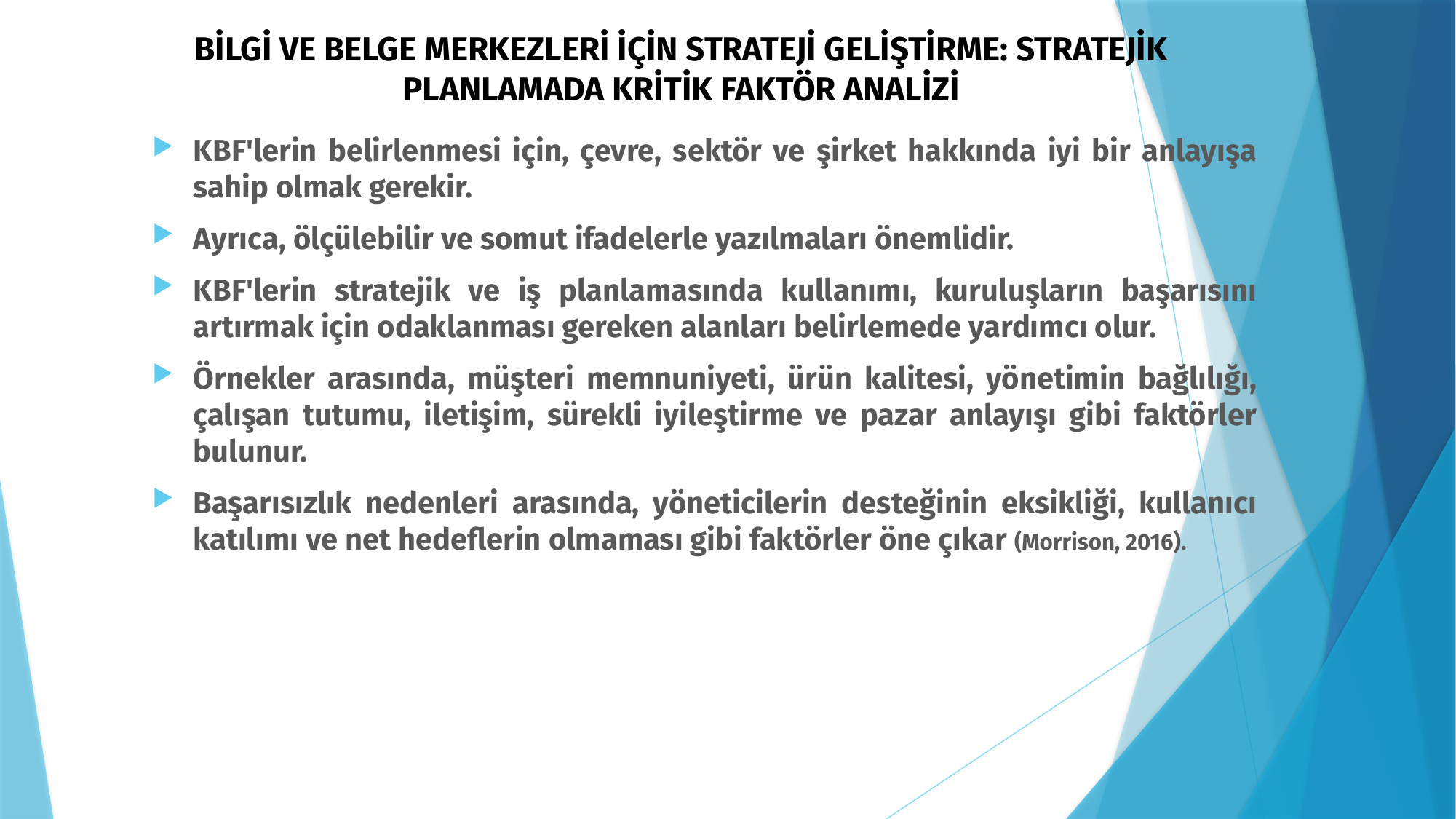

# BİLGİ VE BELGE MERKEZLERİ İÇİN STRATEJİ GELİŞTİRME: STRATEJİK PLANLAMADA KRİTİK FAKTÖR ANALİZİ
KBF'lerin belirlenmesi için, çevre, sektör ve şirket hakkında iyi bir anlayışa sahip olmak gerekir.
Ayrıca, ölçülebilir ve somut ifadelerle yazılmaları önemlidir.
KBF'lerin stratejik ve iş planlamasında kullanımı, kuruluşların başarısını artırmak için odaklanması gereken alanları belirlemede yardımcı olur.
Örnekler arasında, müşteri memnuniyeti, ürün kalitesi, yönetimin bağlılığı, çalışan tutumu, iletişim, sürekli iyileştirme ve pazar anlayışı gibi faktörler bulunur.
Başarısızlık nedenleri arasında, yöneticilerin desteğinin eksikliği, kullanıcı katılımı ve net hedeflerin olmaması gibi faktörler öne çıkar (Morrison, 2016).